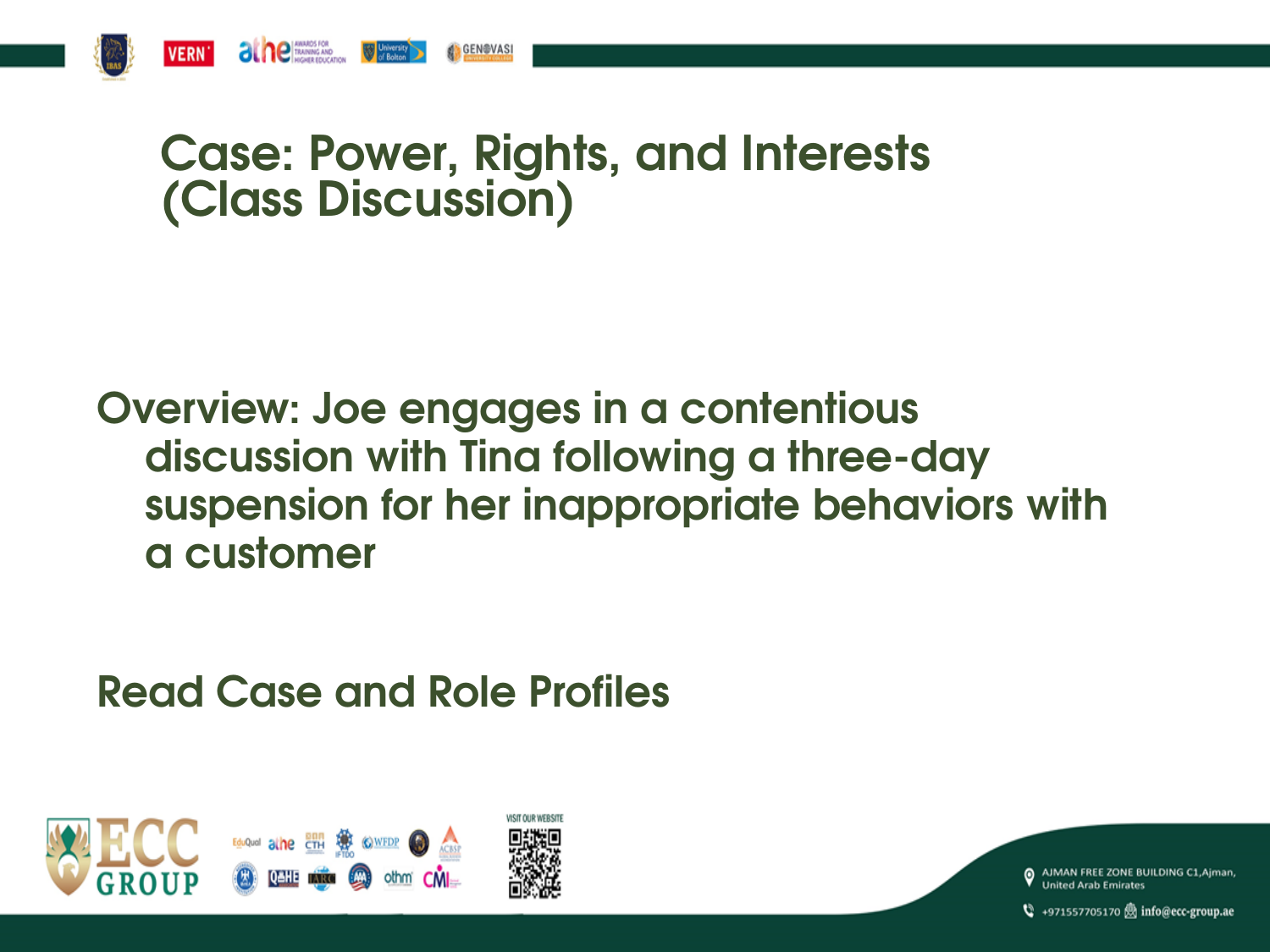

# Case: Power, Rights, and Interests (Class Discussion)

Overview: Joe engages in a contentious discussion with Tina following a three-day suspension for her inappropriate behaviors with a customer

Read Case and Role Profiles